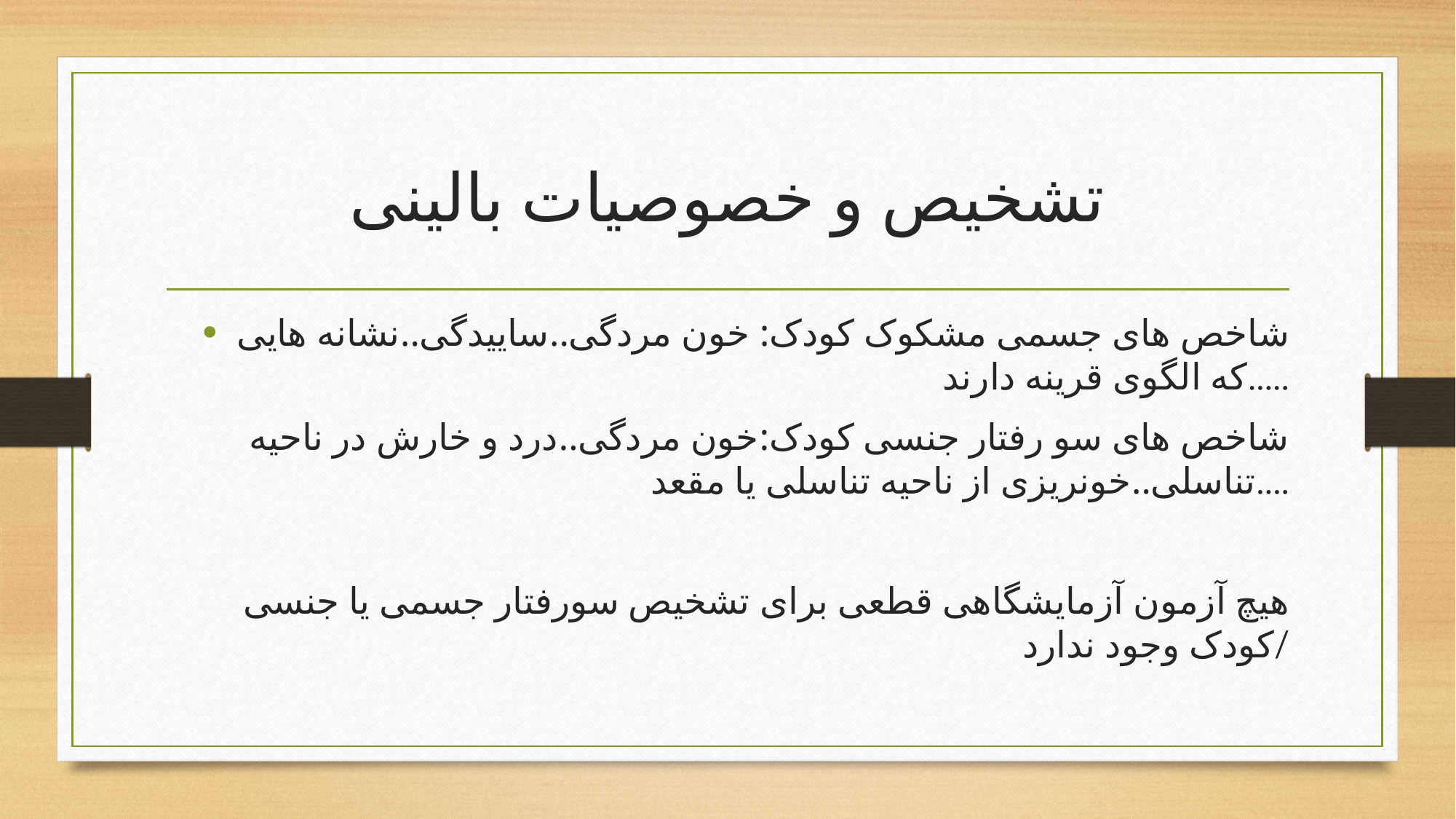

# تشخیص و خصوصیات بالینی

شاخص های جسمی مشکوک کودک: خون مردگی..ساییدگی..نشانه هایی که الگوی قرینه دارند.....
شاخص های سو رفتار جنسی کودک:خون مردگی..درد و خارش در ناحیه تناسلی..خونریزی از ناحیه تناسلی یا مقعد....

هیچ آزمون آزمایشگاهی قطعی برای تشخیص سورفتار جسمی یا جنسی کودک وجود ندارد/